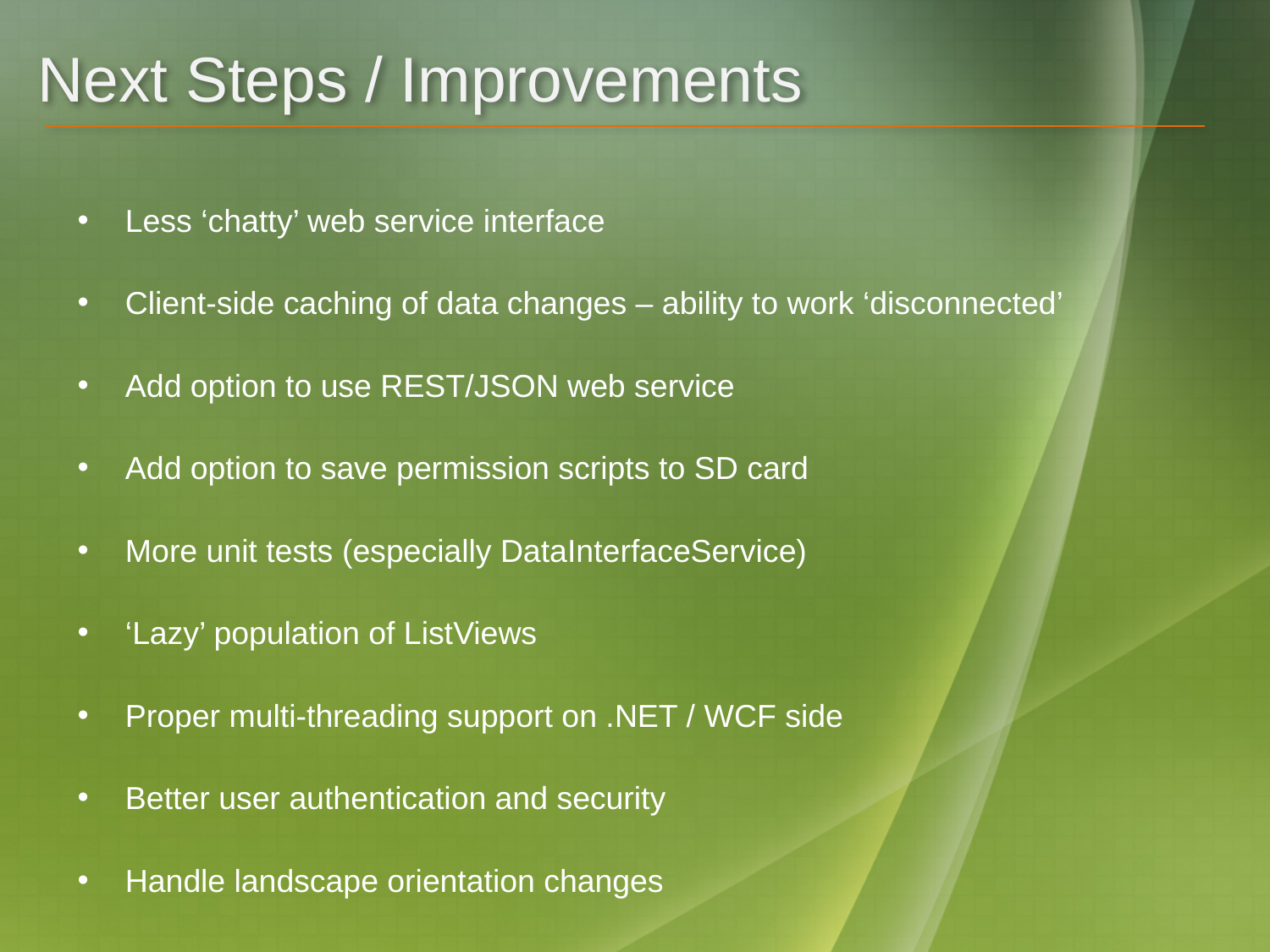

# Next Steps / Improvements
Less ‘chatty’ web service interface
Client-side caching of data changes – ability to work ‘disconnected’
Add option to use REST/JSON web service
Add option to save permission scripts to SD card
More unit tests (especially DataInterfaceService)
‘Lazy’ population of ListViews
Proper multi-threading support on .NET / WCF side
Better user authentication and security
Handle landscape orientation changes